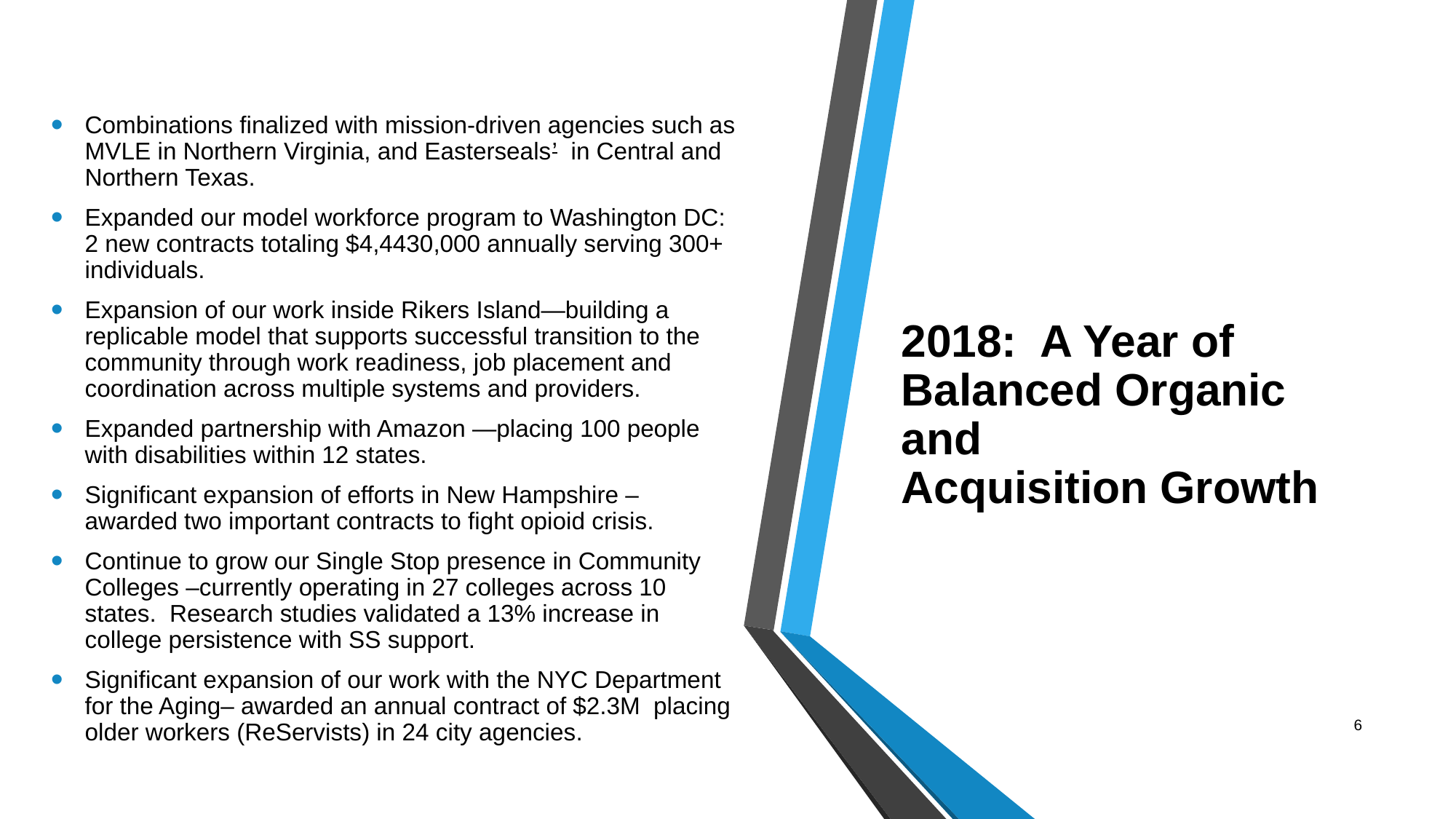

# 2018:  A Year of Balanced Organic and Acquisition Growth
Combinations finalized with mission-driven agencies such as MVLE in Northern Virginia, and Easterseals’  in Central and Northern Texas.
Expanded our model workforce program to Washington DC: 2 new contracts totaling $4,4430,000 annually serving 300+ individuals.
Expansion of our work inside Rikers Island—building a replicable model that supports successful transition to the community through work readiness, job placement and coordination across multiple systems and providers.
Expanded partnership with Amazon —placing 100 people  with disabilities within 12 states.
Significant expansion of efforts in New Hampshire – awarded two important contracts to fight opioid crisis.
Continue to grow our Single Stop presence in Community Colleges –currently operating in 27 colleges across 10 states.  Research studies validated a 13% increase in college persistence with SS support.
Significant expansion of our work with the NYC Department for the Aging– awarded an annual contract of $2.3M  placing older workers (ReServists) in 24 city agencies.

6
6